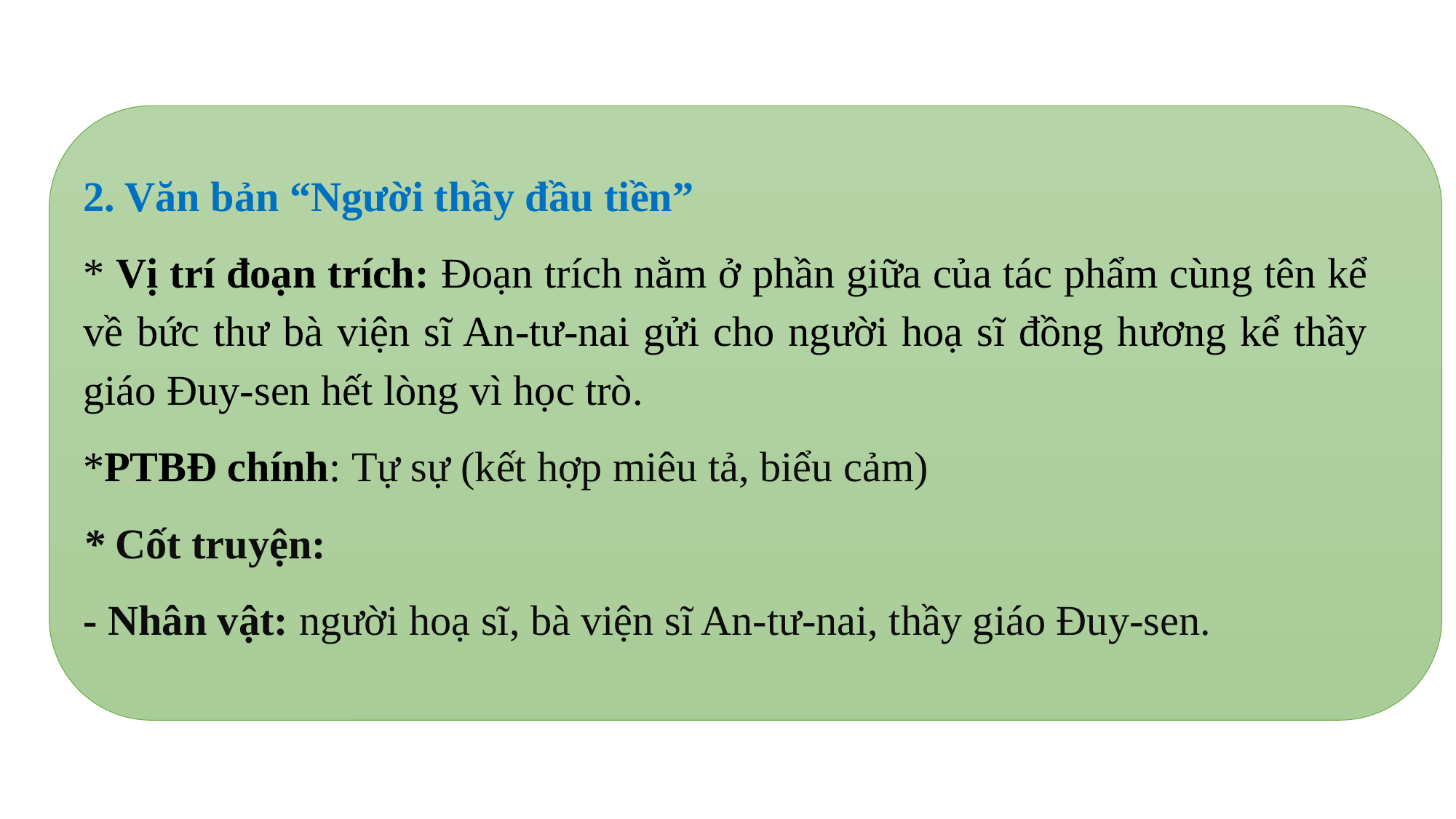

2. Văn bản “Người thầy đầu tiền”
* Vị trí đoạn trích: Đoạn trích nằm ở phần giữa của tác phẩm cùng tên kể về bức thư bà viện sĩ An-tư-nai gửi cho người hoạ sĩ đồng hương kể thầy giáo Đuy-sen hết lòng vì học trò.
*PTBĐ chính: Tự sự (kết hợp miêu tả, biểu cảm)
* Cốt truyện:
- Nhân vật: người hoạ sĩ, bà viện sĩ An-tư-nai, thầy giáo Đuy-sen.
Anh Đào 0936421291 trường Mỹ Hoà - Đại Hoà - Đại Lộc- Quảng Nam.